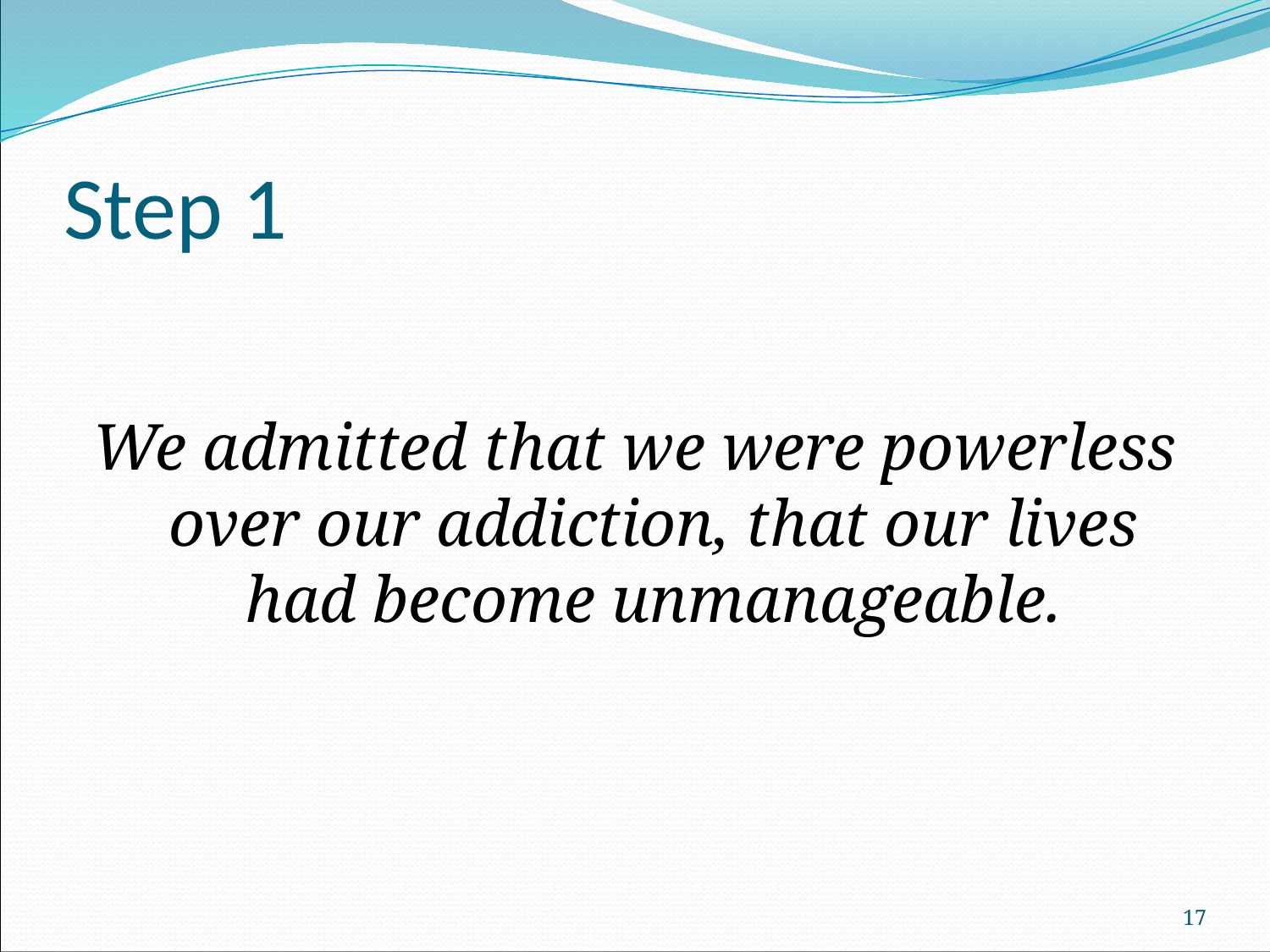

# Step 1

We admitted that we were powerless over our addiction, that our lives had become unmanageable.
17